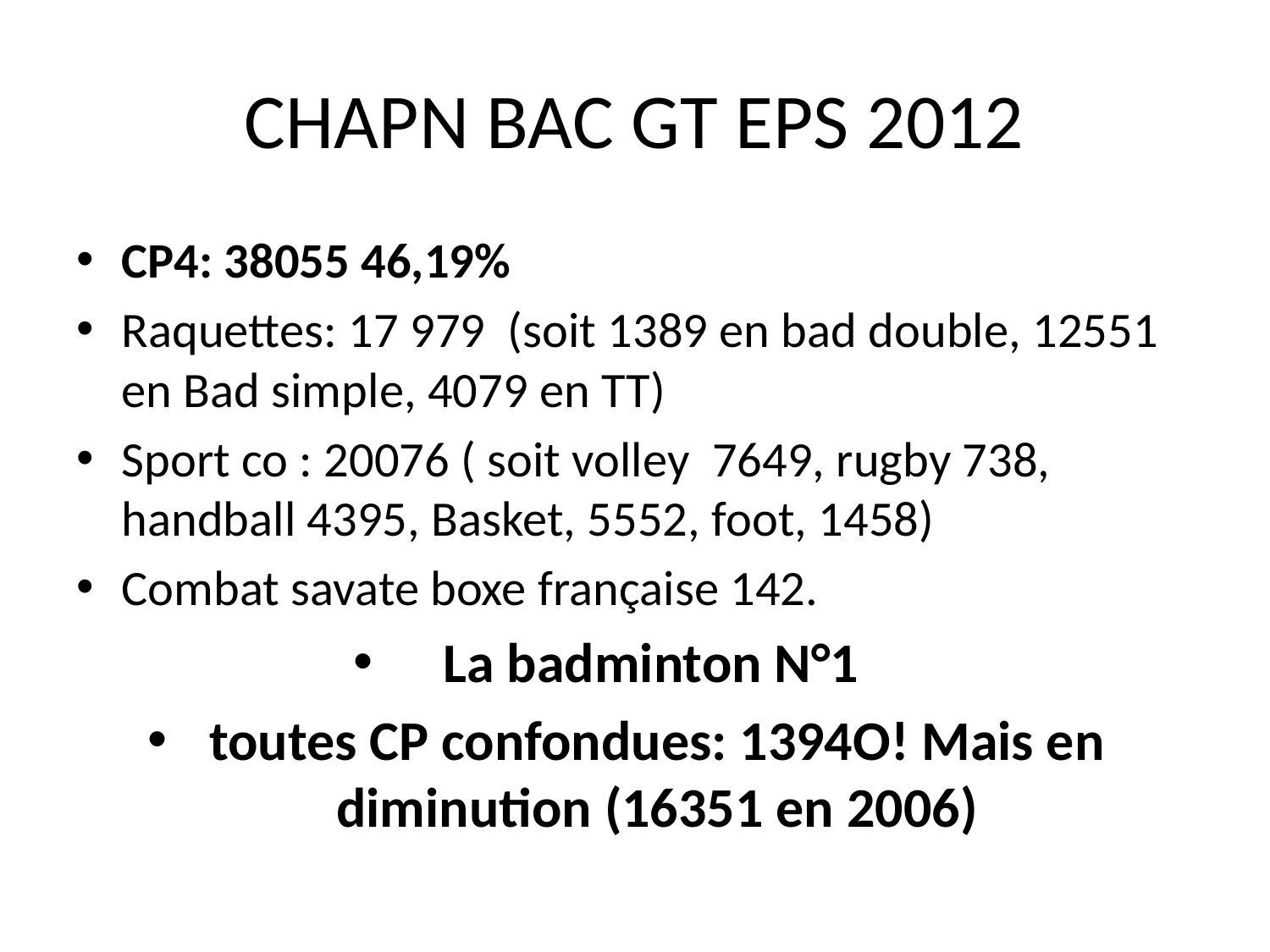

# CHAPN BAC GT EPS 2012
CP4: 38055 46,19%
Raquettes: 17 979  (soit 1389 en bad double, 12551 en Bad simple, 4079 en TT)
Sport co : 20076 ( soit volley  7649, rugby 738, handball 4395, Basket, 5552, foot, 1458)
Combat savate boxe française 142.
La badminton N°1
toutes CP confondues: 1394O! Mais en diminution (16351 en 2006)